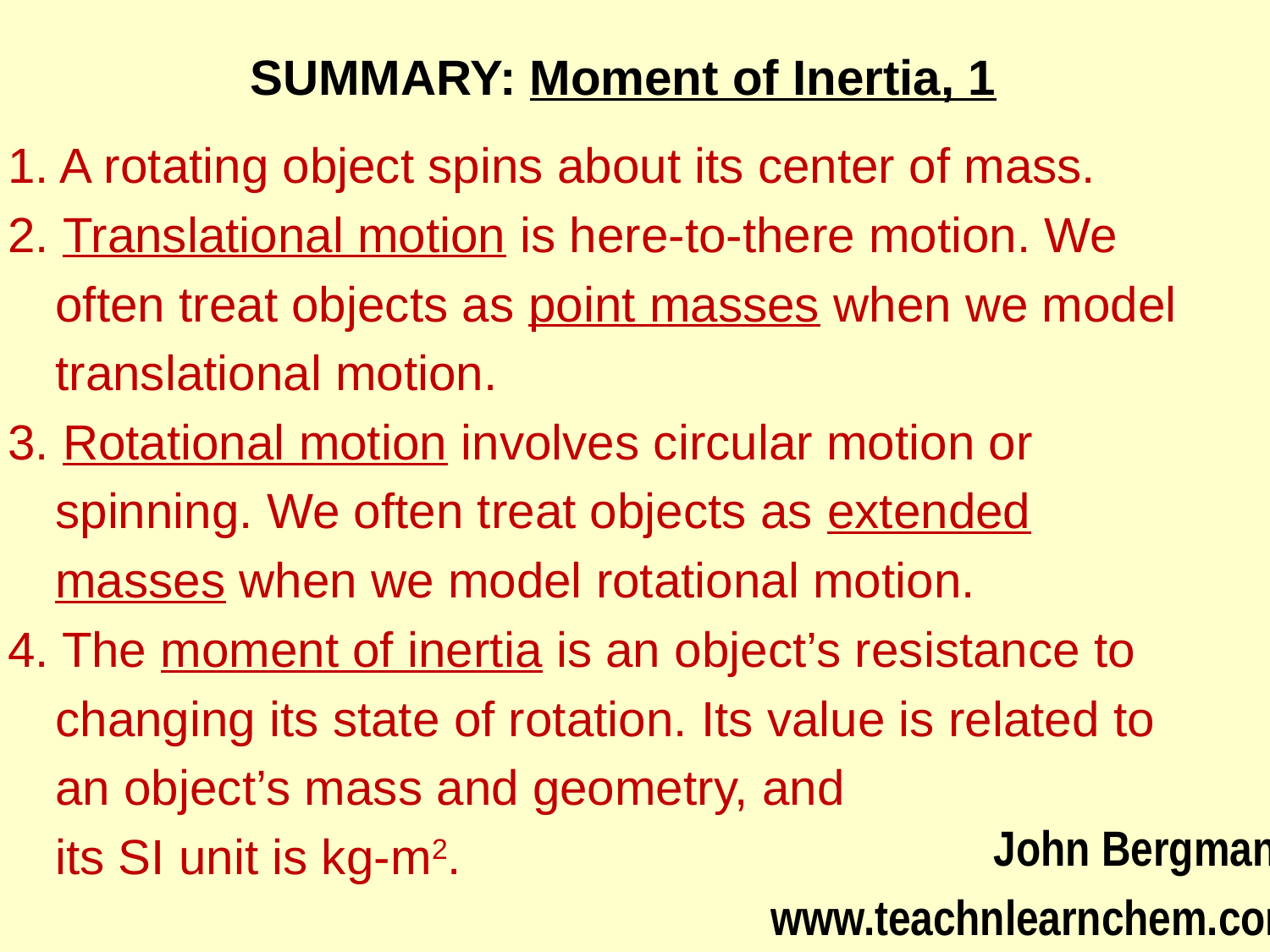

SUMMARY: Moment of Inertia, 1
1. A rotating object spins about its center of mass.
2. Translational motion is here-to-there motion. We
	often treat objects as point masses when we model
	translational motion.
3. Rotational motion involves circular motion or
	spinning. We often treat objects as extended
	masses when we model rotational motion.
4. The moment of inertia is an object’s resistance to
	changing its state of rotation. Its value is related to
	an object’s mass and geometry, and
	its SI unit is kg-m2.
John Bergmann
www.teachnlearnchem.com